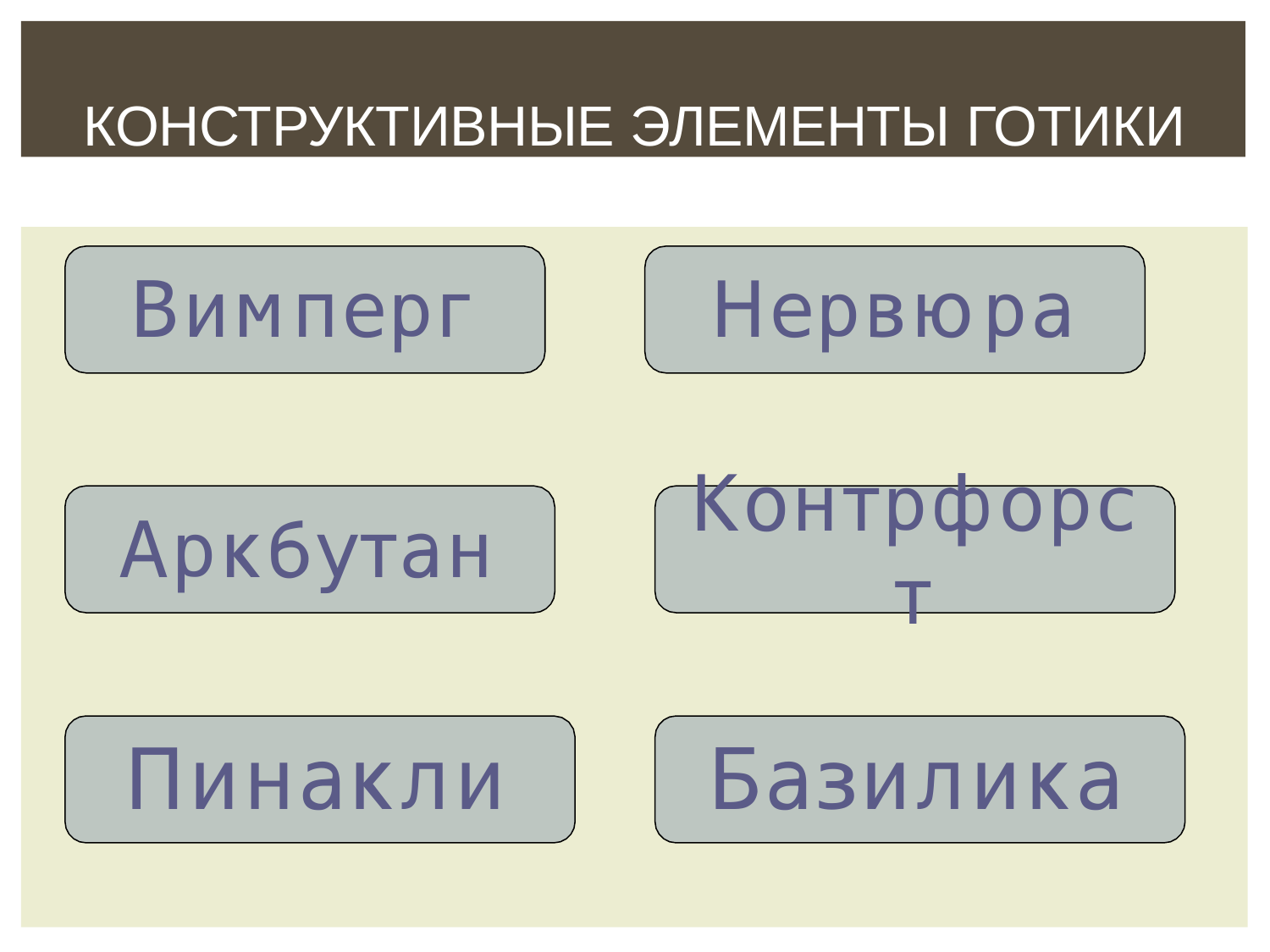

КОНСТРУКТИВНЫЕ ЭЛЕМЕНТЫ ГОТИКИ

# Вимперг	Нервюра
Контрфорс т

Базилика

Аркбутан

Пинакли